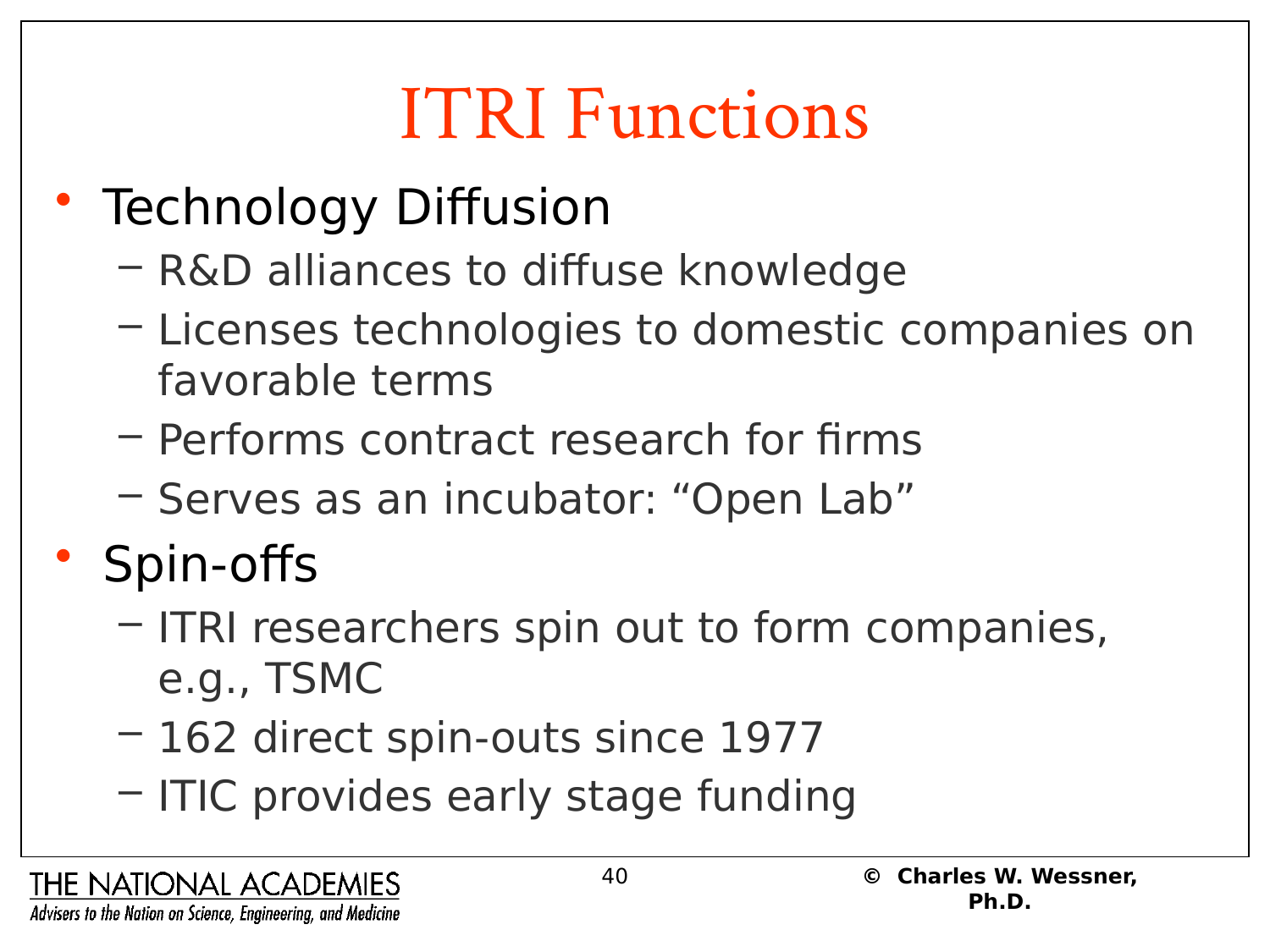

# ITRI Functions
Technology Diffusion
R&D alliances to diffuse knowledge
Licenses technologies to domestic companies on favorable terms
Performs contract research for firms
Serves as an incubator: “Open Lab”
Spin-offs
ITRI researchers spin out to form companies, e.g., TSMC
162 direct spin-outs since 1977
ITIC provides early stage funding
40
©  Charles W. Wessner, Ph.D.